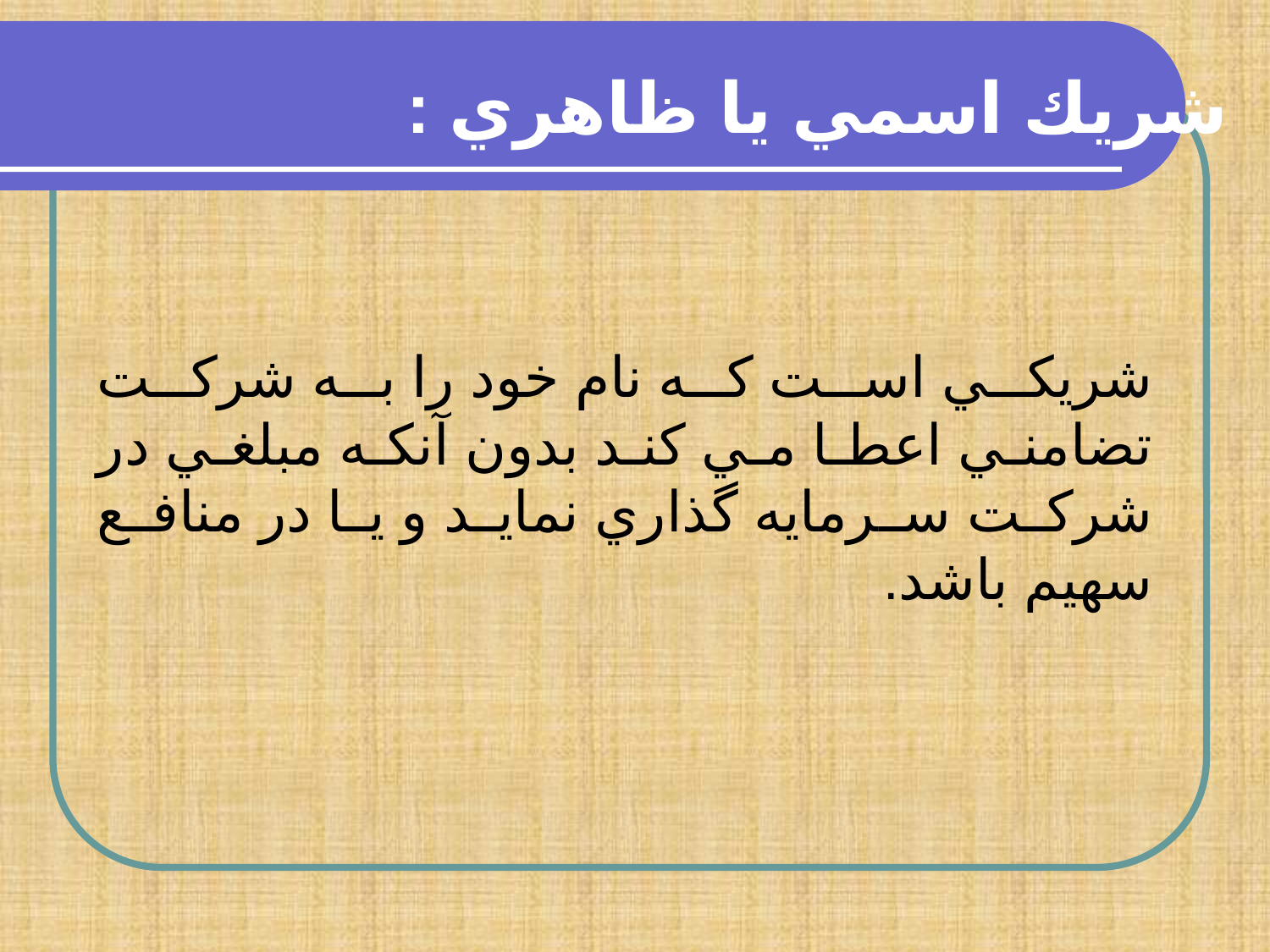

شريك اسمي يا ظاهري :
شريكي است كه نام خود را به شركت تضامني اعطا مي كند بدون آنكه مبلغي در شركت سرمايه گذاري نمايد و يا در منافع سهيم باشد.